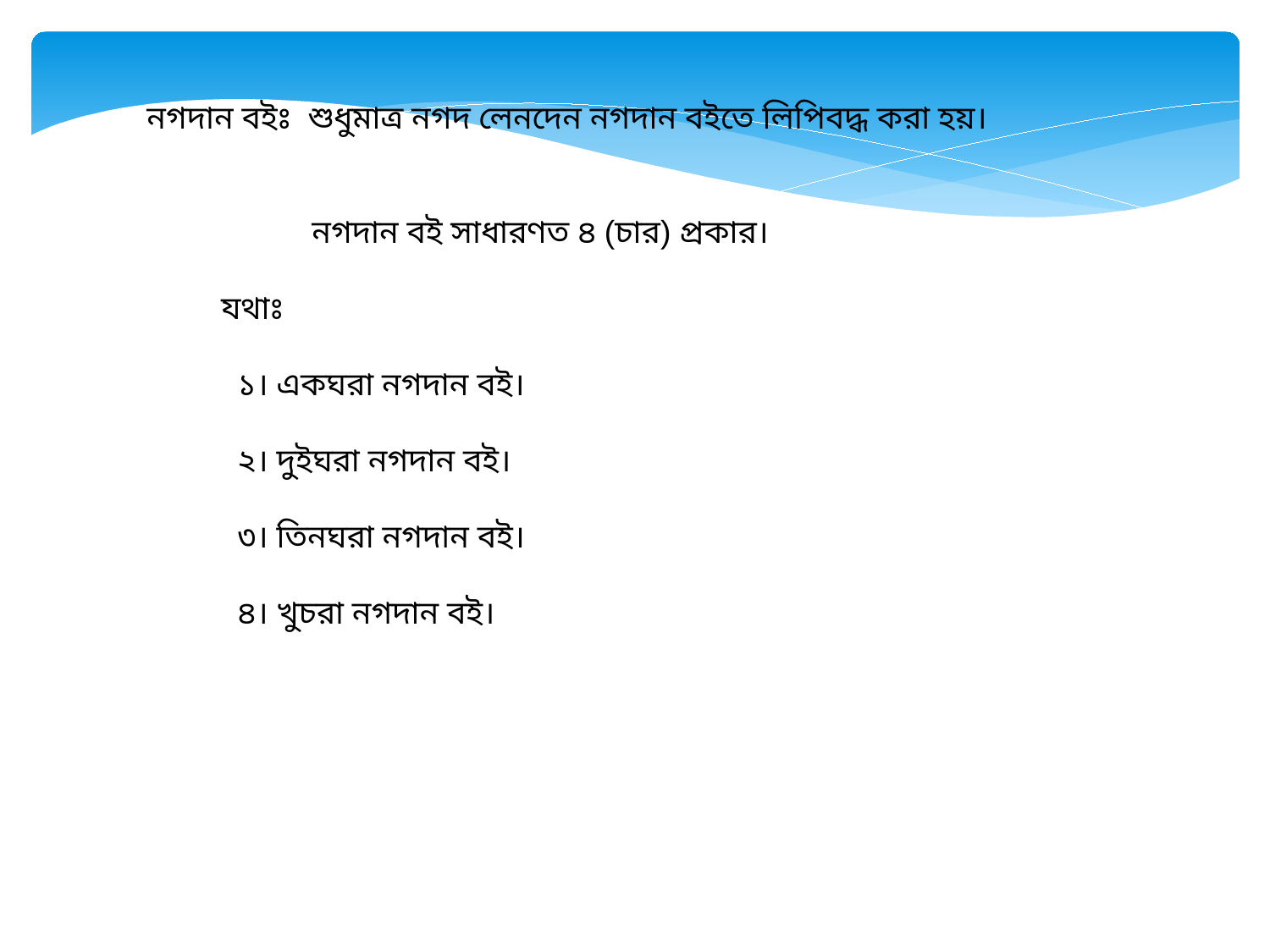

নগদান বইঃ  শুধুমাত্র নগদ লেনদেন নগদান বইতে লিপিবদ্ধ করা হয়।

                          নগদান বই সাধারণত ৪ (চার) প্রকার।

               যথাঃ

                 ১। একঘরা নগদান বই।

                 ২। দুইঘরা নগদান বই।

                 ৩। তিনঘরা নগদান বই।

                 ৪। খুচরা নগদান বই।